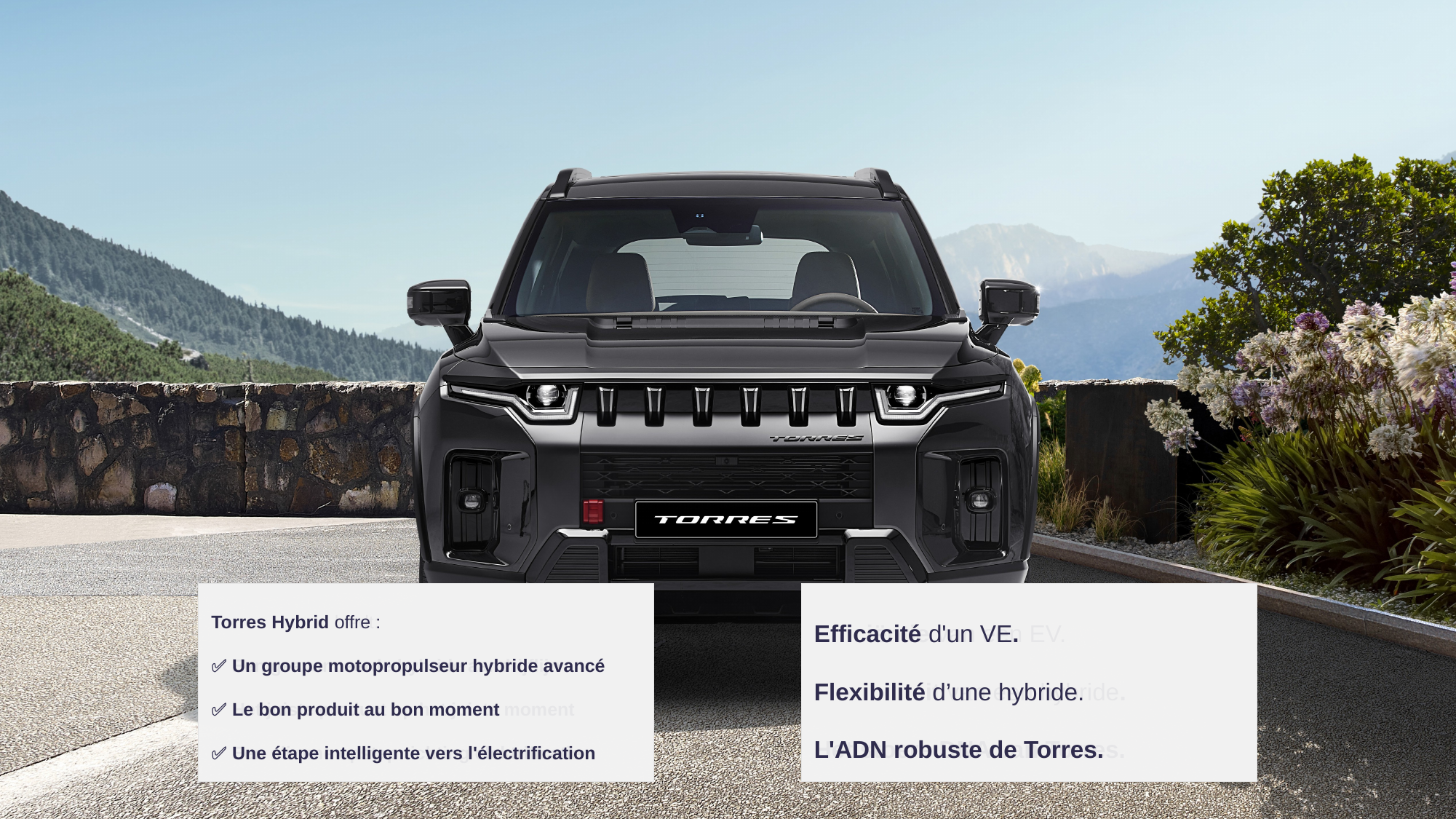

Torres Hybrid biedt:
✅ Een geavanceerde hybride aandrijflijn
✅ Het juiste product op het juiste moment
✅ Een slimme opstap richting elektrificatie
Torres Hybrid offre :
✅ Un groupe motopropulseur hybride avancé
✅ Le bon produit au bon moment
✅ Une étape intelligente vers l'électrification
Efficiëntie van een EV.
Flexibiliteit van een hybride.
Het stoere DNA van Torres.
Efficacité d'un VE.
Flexibilité d’une hybride.
L'ADN robuste de Torres.